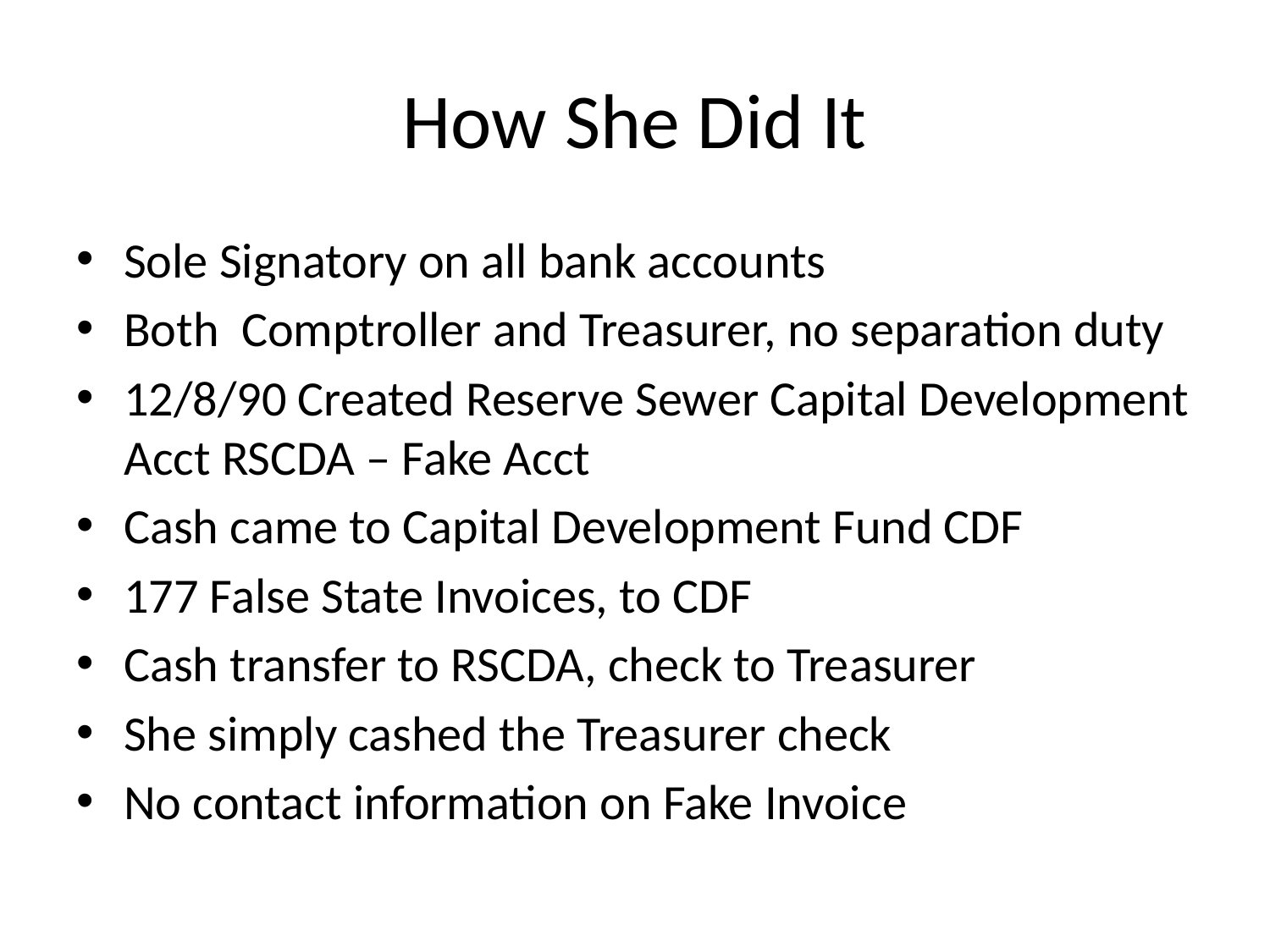

# How She Did It
Sole Signatory on all bank accounts
Both  Comptroller and Treasurer, no separation duty
12/8/90 Created Reserve Sewer Capital Development Acct RSCDA – Fake Acct
Cash came to Capital Development Fund CDF
177 False State Invoices, to CDF
Cash transfer to RSCDA, check to Treasurer
She simply cashed the Treasurer check
No contact information on Fake Invoice